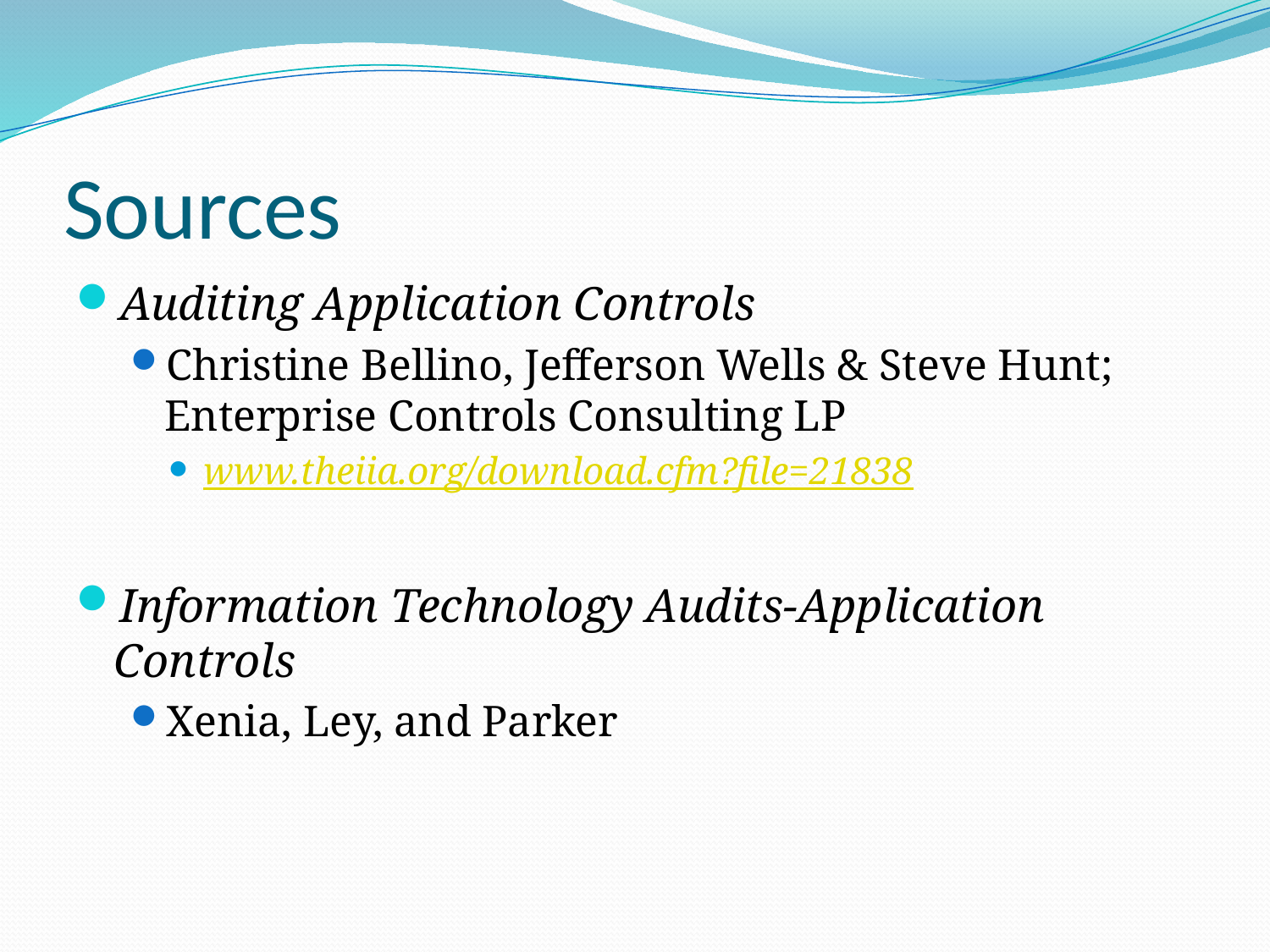

# Sources
Auditing Application Controls
Christine Bellino, Jefferson Wells & Steve Hunt; Enterprise Controls Consulting LP
www.theiia.org/download.cfm?file=21838

Information Technology Audits-Application Controls
Xenia, Ley, and Parker